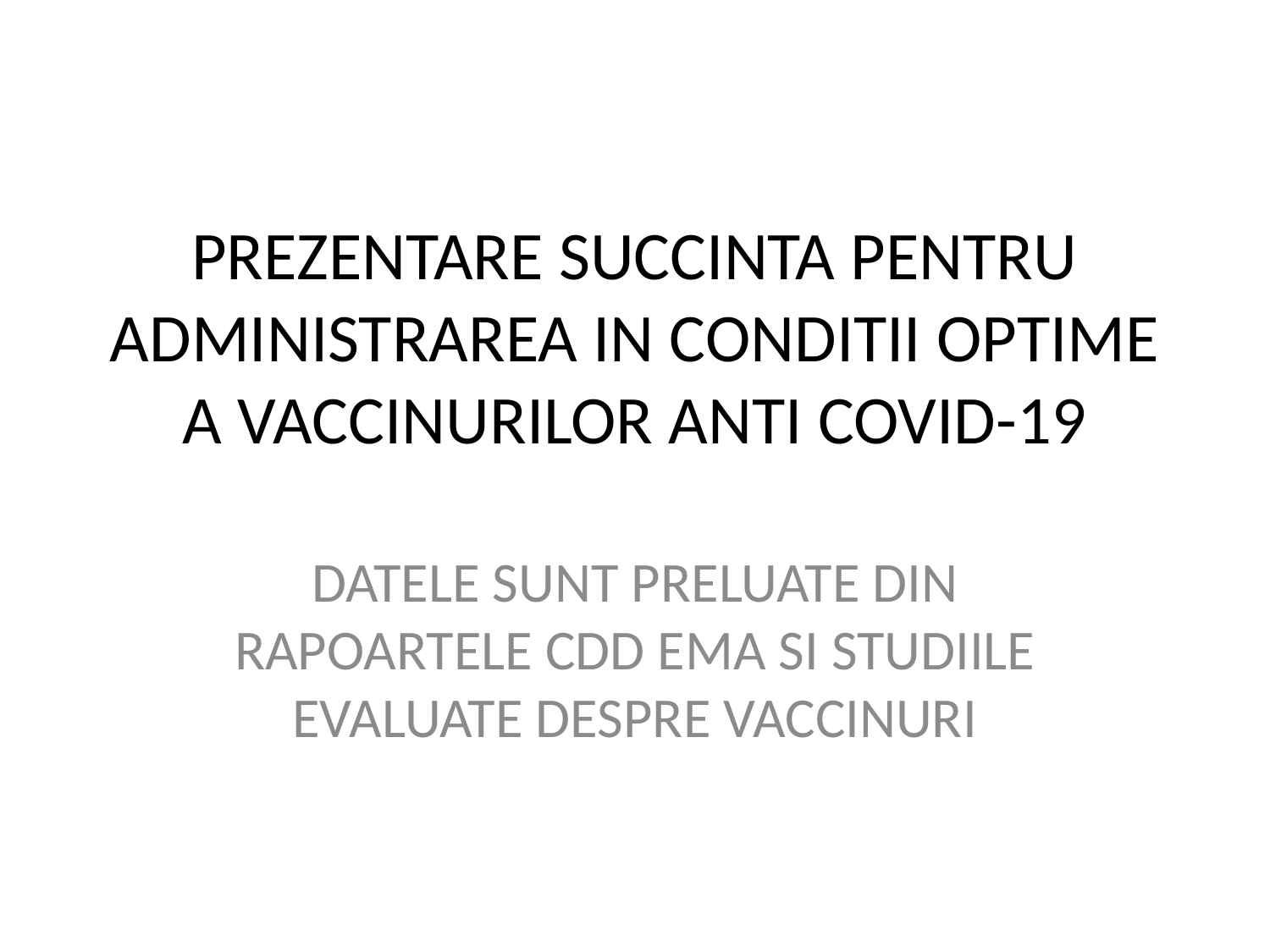

# PREZENTARE SUCCINTA PENTRU ADMINISTRAREA IN CONDITII OPTIME A VACCINURILOR ANTI COVID-19
DATELE SUNT PRELUATE DIN RAPOARTELE CDD EMA SI STUDIILE EVALUATE DESPRE VACCINURI